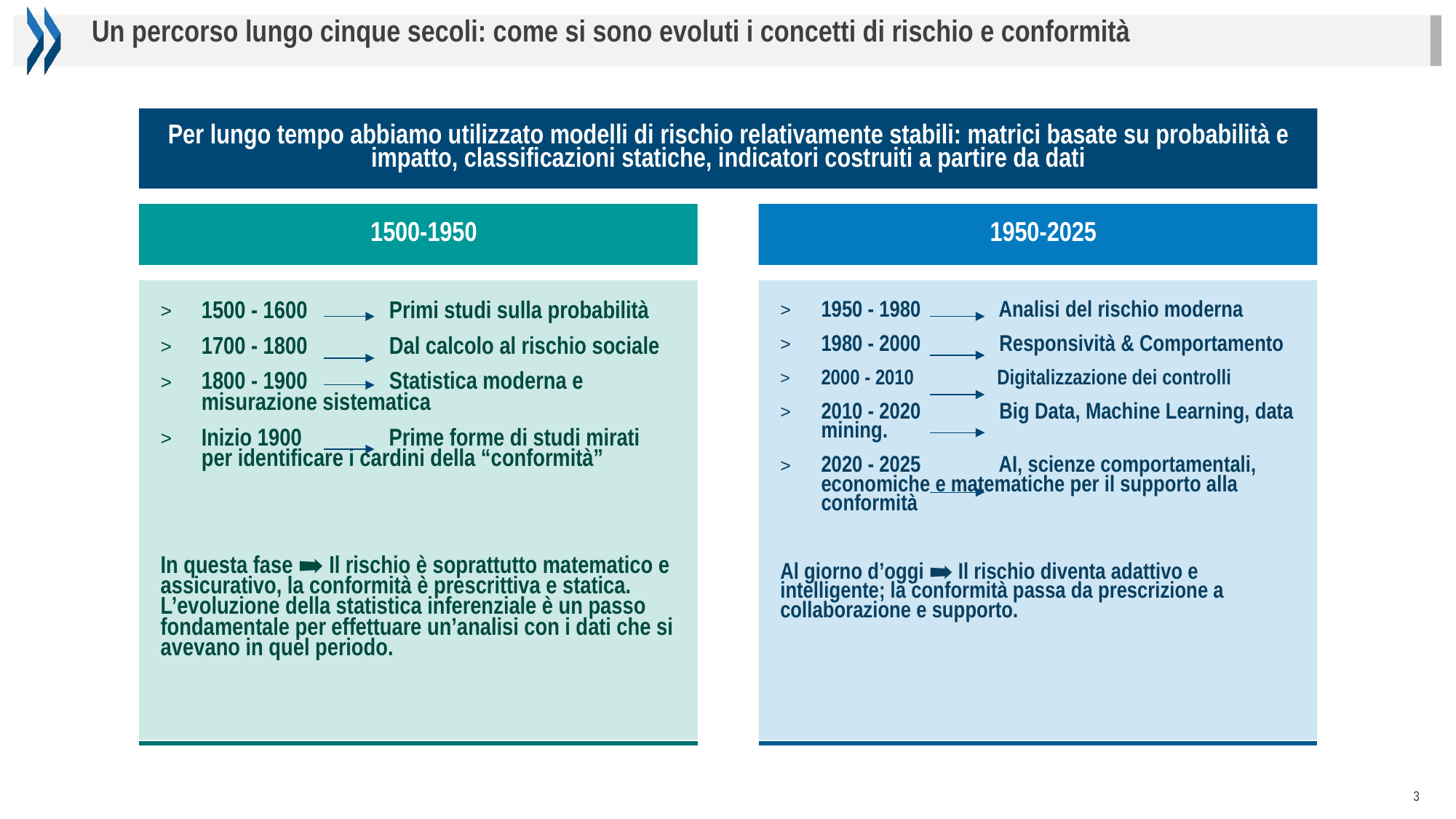

Un percorso lungo cinque secoli: come si sono evoluti i concetti di rischio e conformità
Per lungo tempo abbiamo utilizzato modelli di rischio relativamente stabili: matrici basate su probabilità e impatto, classificazioni statiche, indicatori costruiti a partire da dati
1950-2025
1500-1950
1950 - 1980               Analisi del rischio moderna
1980 - 2000               Responsività & Comportamento
2000 - 2010                 Digitalizzazione dei controlli
2010 - 2020               Big Data, Machine Learning, data mining.
2020 - 2025               AI, scienze comportamentali, economiche e matematiche per il supporto alla conformità

Al giorno d’oggi ➡ Il rischio diventa adattivo e intelligente; la conformità passa da prescrizione a collaborazione e supporto.
1500 - 1600               Primi studi sulla probabilità
1700 - 1800               Dal calcolo al rischio sociale
1800 - 1900               Statistica moderna e misurazione sistematica
Inizio 1900                Prime forme di studi mirati per identificare i cardini della “conformità”

In questa fase ➡ Il rischio è soprattutto matematico e assicurativo, la conformità è prescrittiva e statica. L’evoluzione della statistica inferenziale è un passo fondamentale per effettuare un’analisi con i dati che si avevano in quel periodo.

3